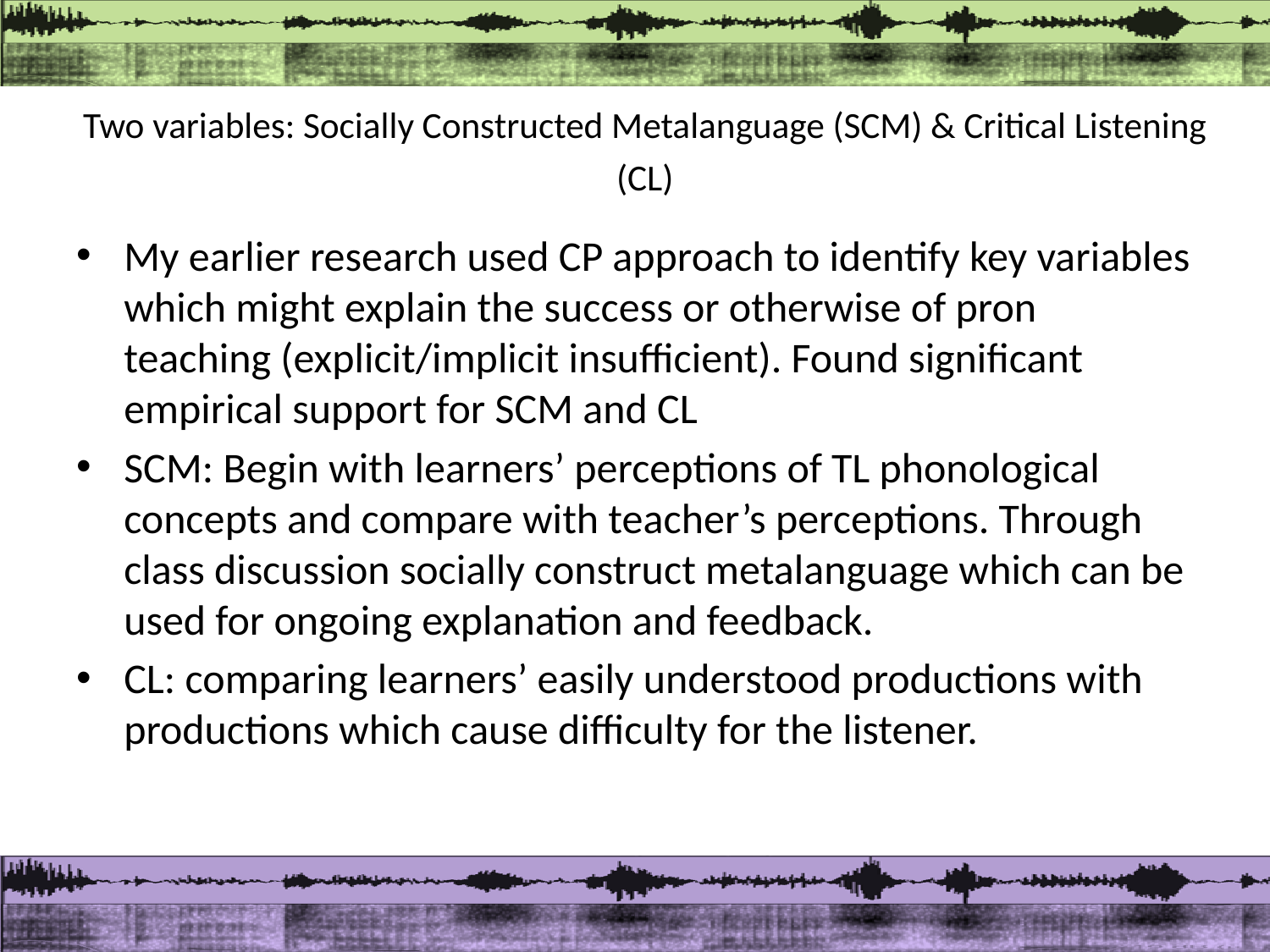

# Two variables: Socially Constructed Metalanguage (SCM) & Critical Listening (CL)
My earlier research used CP approach to identify key variables which might explain the success or otherwise of pron teaching (explicit/implicit insufficient). Found significant empirical support for SCM and CL
SCM: Begin with learners’ perceptions of TL phonological concepts and compare with teacher’s perceptions. Through class discussion socially construct metalanguage which can be used for ongoing explanation and feedback.
CL: comparing learners’ easily understood productions with productions which cause difficulty for the listener.